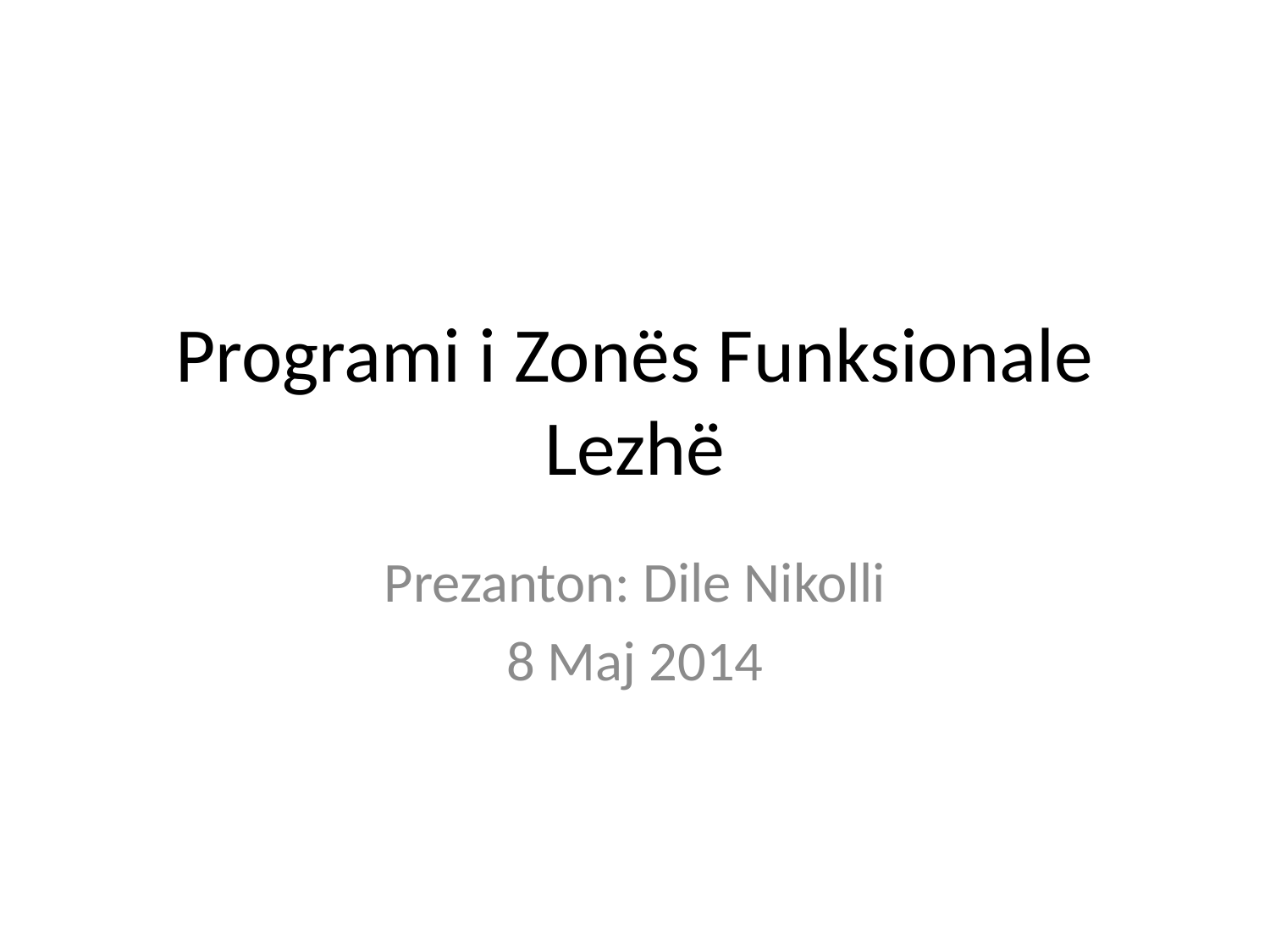

# Programi i Zonës Funksionale Lezhë
Prezanton: Dile Nikolli
8 Maj 2014